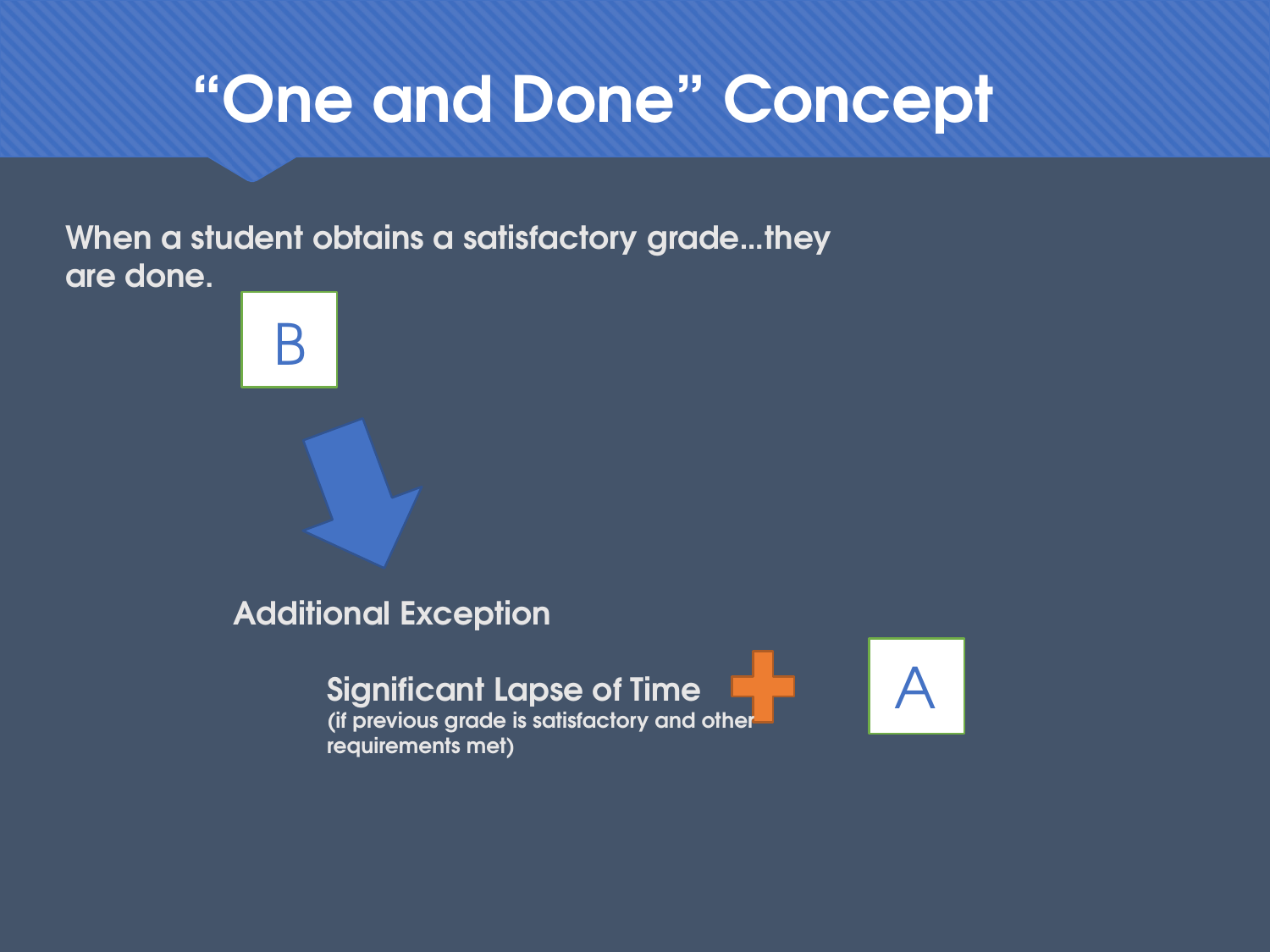

“One and Done” Concept
When a student obtains a satisfactory grade…they are done.

B

Additional Exception

A
Significant Lapse of Time
(if previous grade is satisfactory and other requirements met)